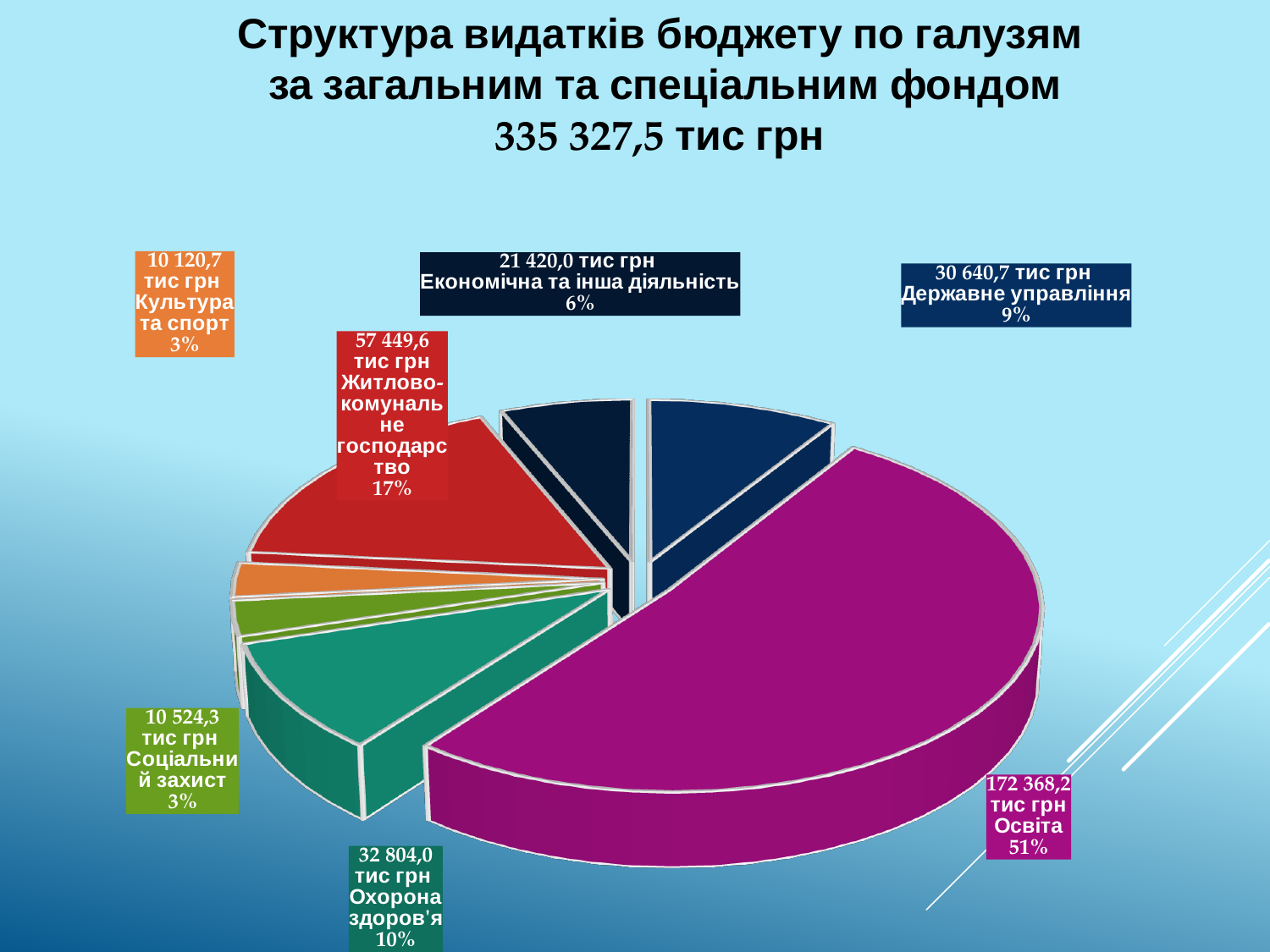

Структура видатків бюджету по галузям
 за загальним та спеціальним фондом
 335 327,5 тис грн

[unsupported chart]